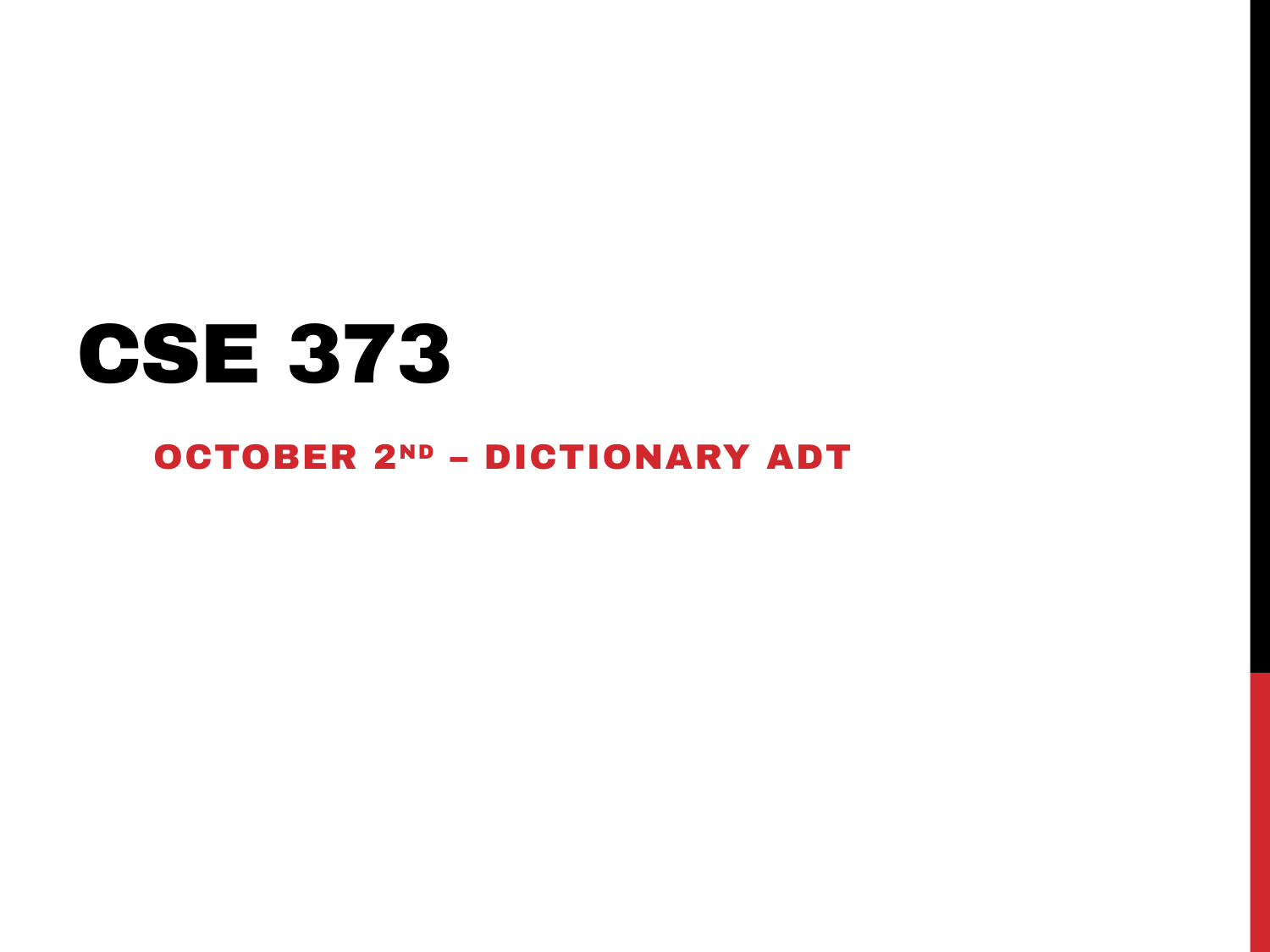

# Cse 373
October 2nd – Dictionary ADT